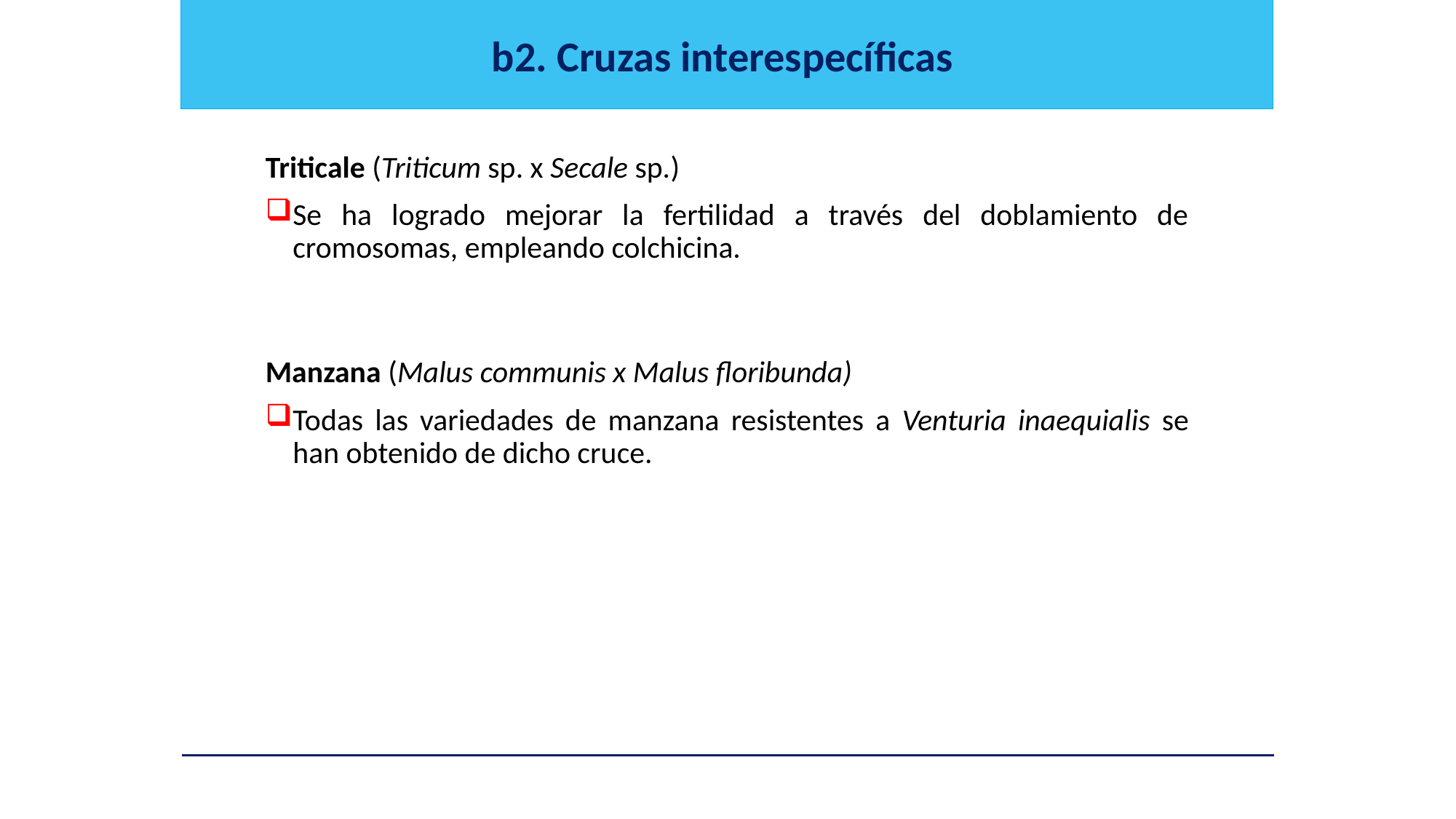

b2. Cruzas interespecíficas

Triticale (Triticum sp. x Secale sp.)
Se ha logrado mejorar la fertilidad a través del doblamiento de cromosomas, empleando colchicina.

Manzana (Malus communis x Malus floribunda)
Todas las variedades de manzana resistentes a Venturia inaequialis se han obtenido de dicho cruce.